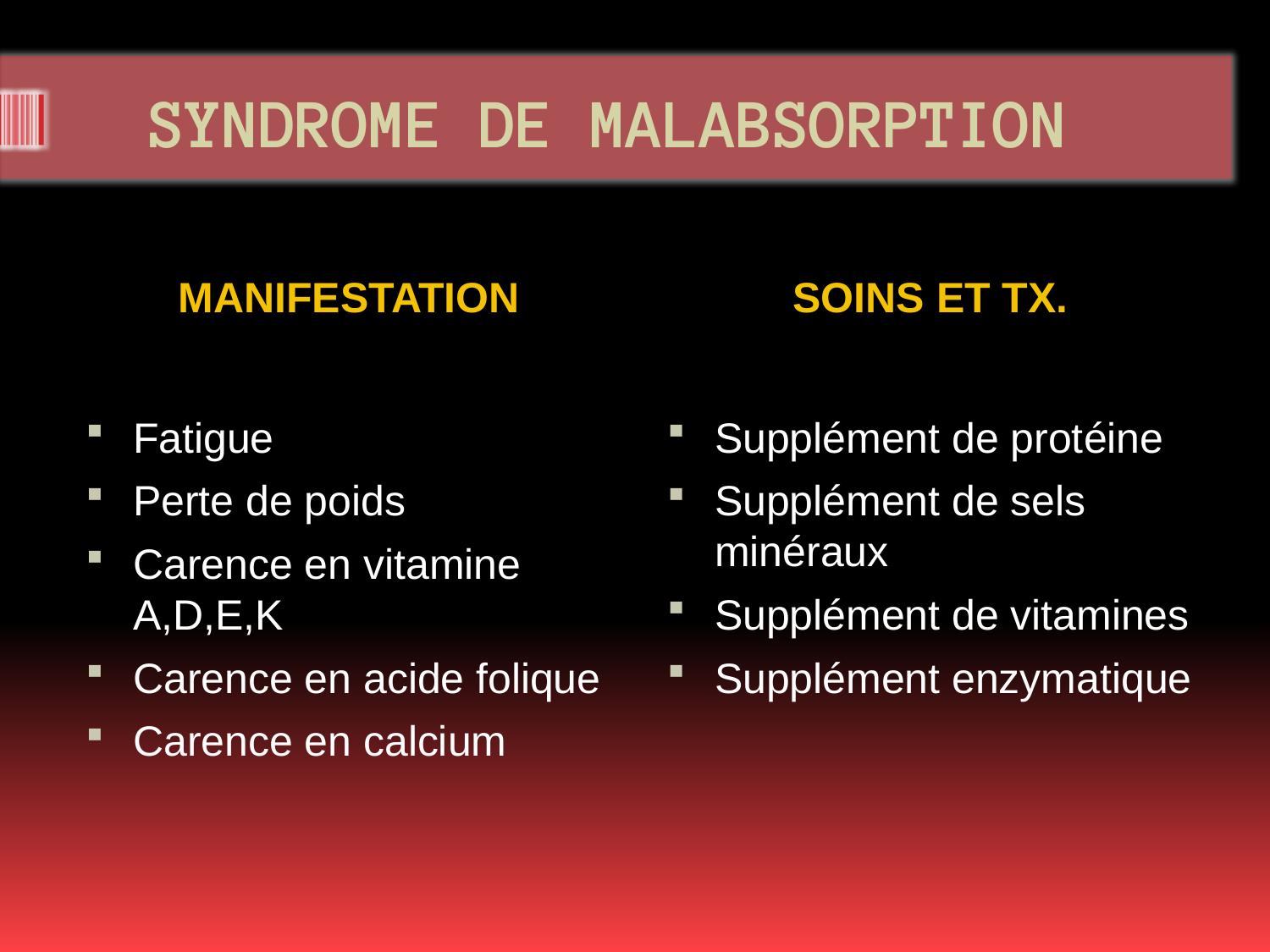

# SYNDROME DE MALABSORPTION
MANIFESTATION
SOINS ET TX.

Fatigue
Perte de poids
Carence en vitamine A,D,E,K
Carence en acide folique
Carence en calcium

Supplément de protéine
Supplément de sels minéraux
Supplément de vitamines
Supplément enzymatique